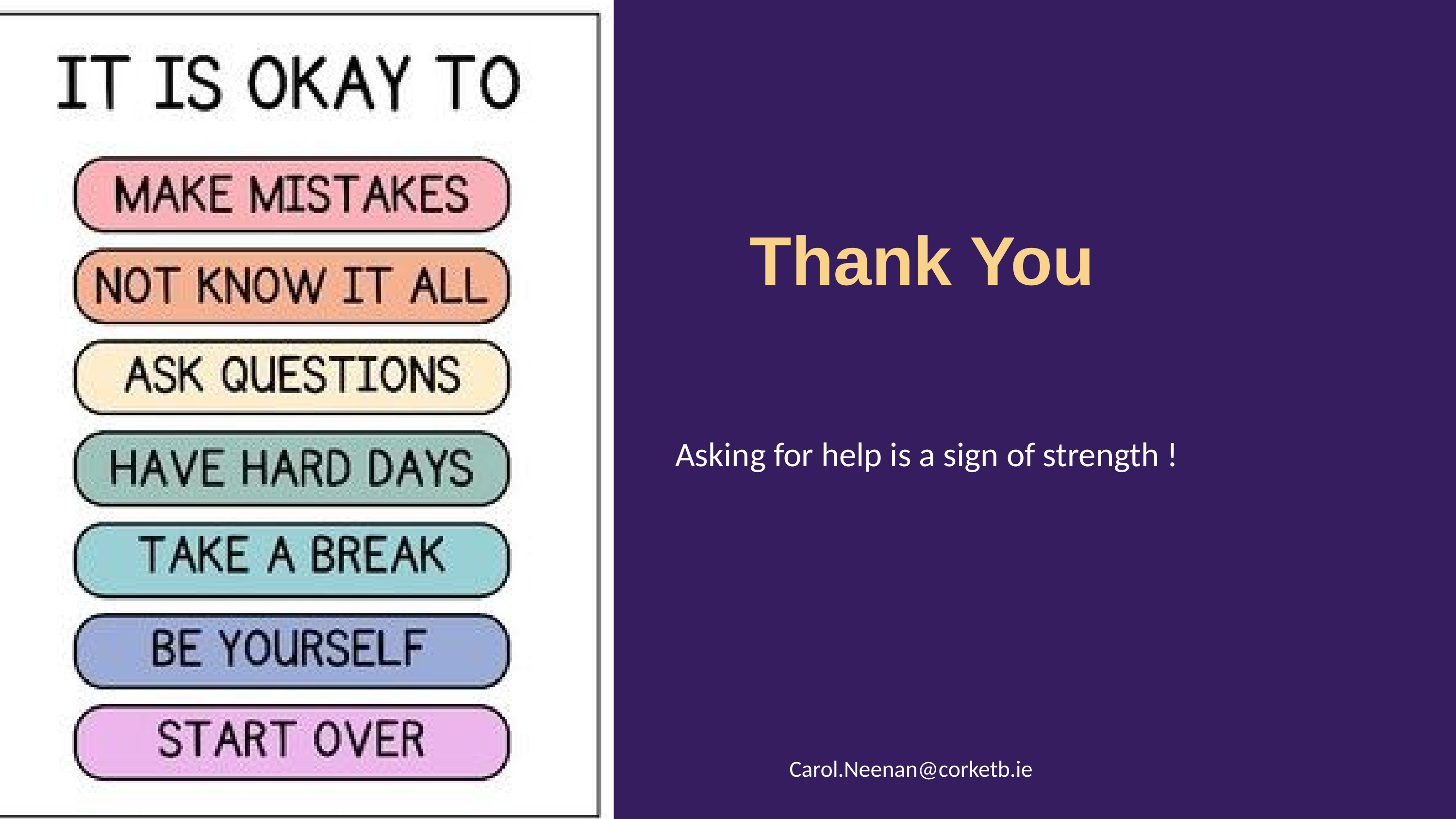

Thank You
Asking for help is a sign of strength !
Carol.Neenan@corketb.ie